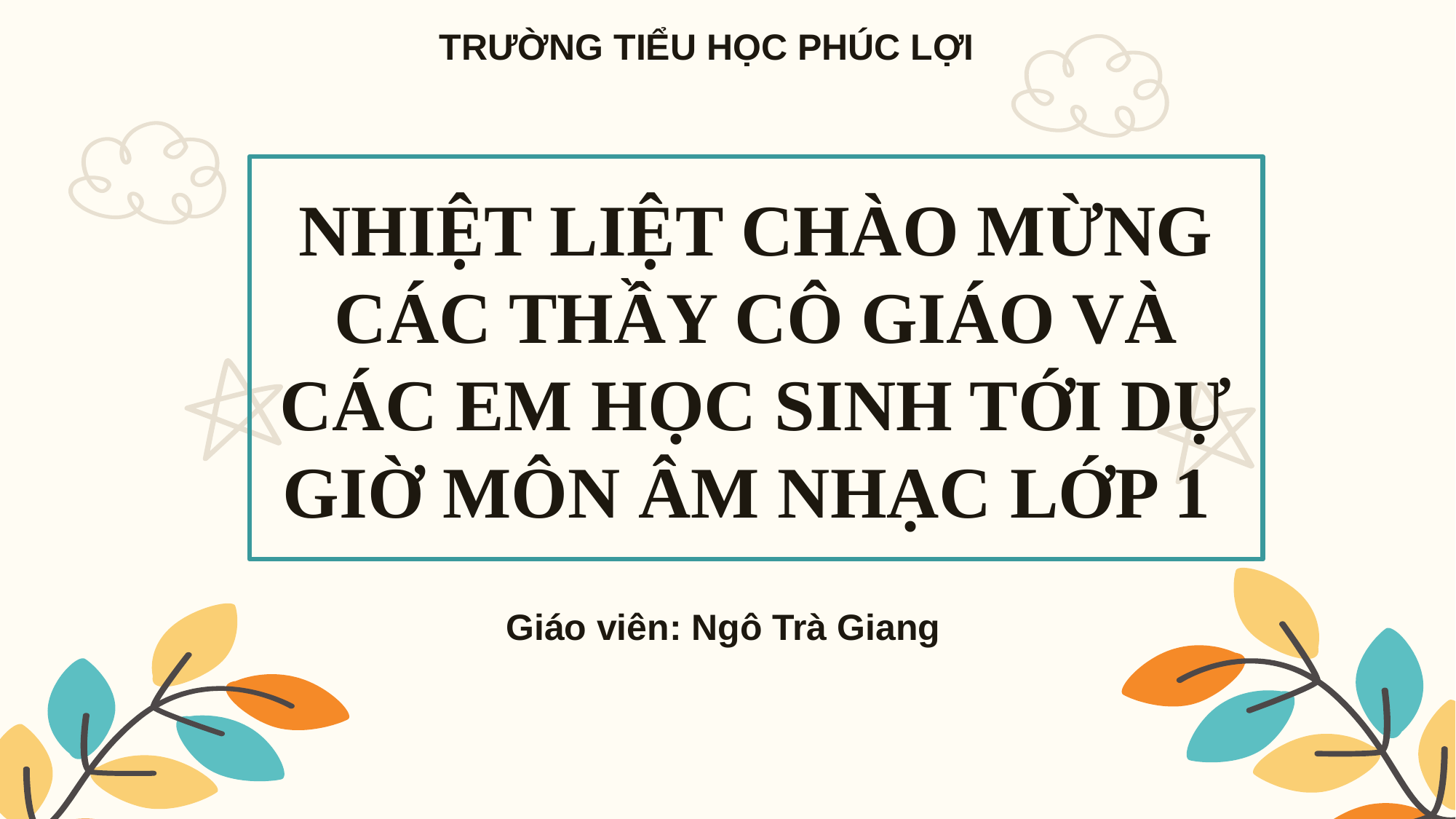

TRƯỜNG TIỂU HỌC PHÚC LỢI

# NHIỆT LIỆT CHÀO MỪNG CÁC THẦY CÔ GIÁO VÀ CÁC EM HỌC SINH TỚI DỰ GIỜ MÔN ÂM NHẠC LỚP 1
Giáo viên: Ngô Trà Giang